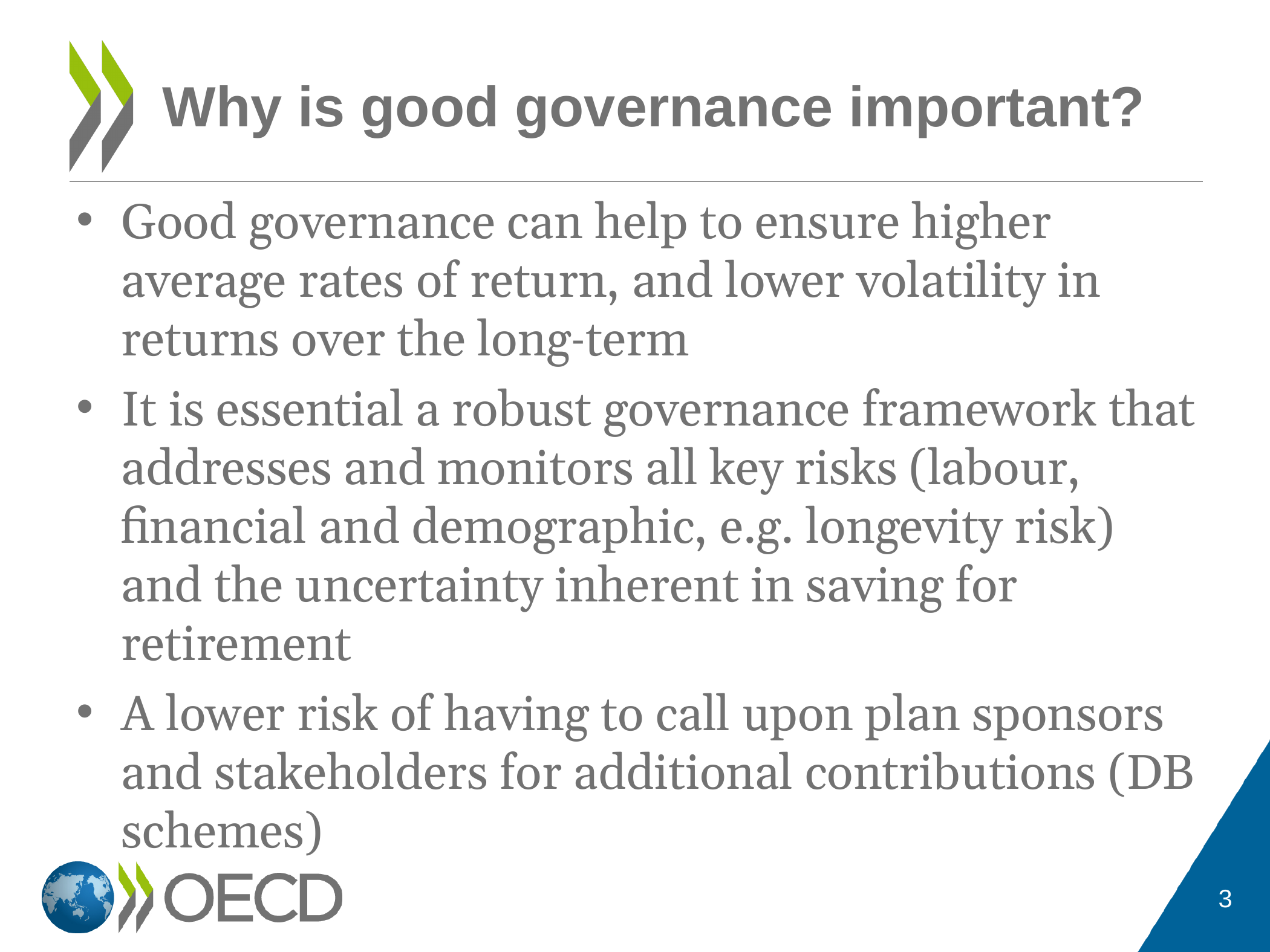

# Why is good governance important?
Good governance can help to ensure higher average rates of return, and lower volatility in returns over the long‐term
It is essential a robust governance framework that addresses and monitors all key risks (labour, financial and demographic, e.g. longevity risk) and the uncertainty inherent in saving for retirement
A lower risk of having to call upon plan sponsors and stakeholders for additional contributions (DB schemes)
3